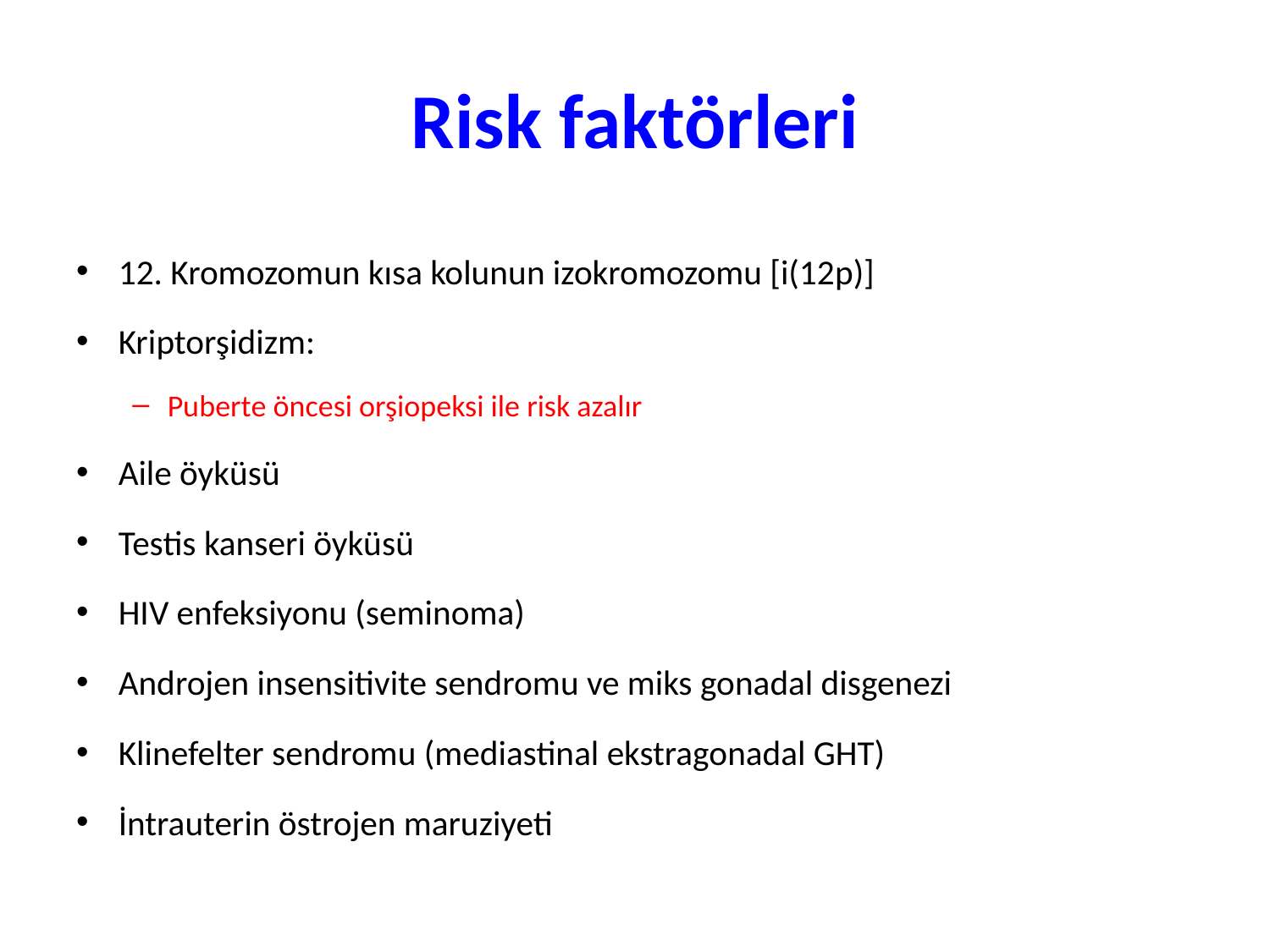

# Risk faktörleri
12. Kromozomun kısa kolunun izokromozomu [i(12p)]
Kriptorşidizm:
Puberte öncesi orşiopeksi ile risk azalır
Aile öyküsü
Testis kanseri öyküsü
HIV enfeksiyonu (seminoma)
Androjen insensitivite sendromu ve miks gonadal disgenezi
Klinefelter sendromu (mediastinal ekstragonadal GHT)
İntrauterin östrojen maruziyeti